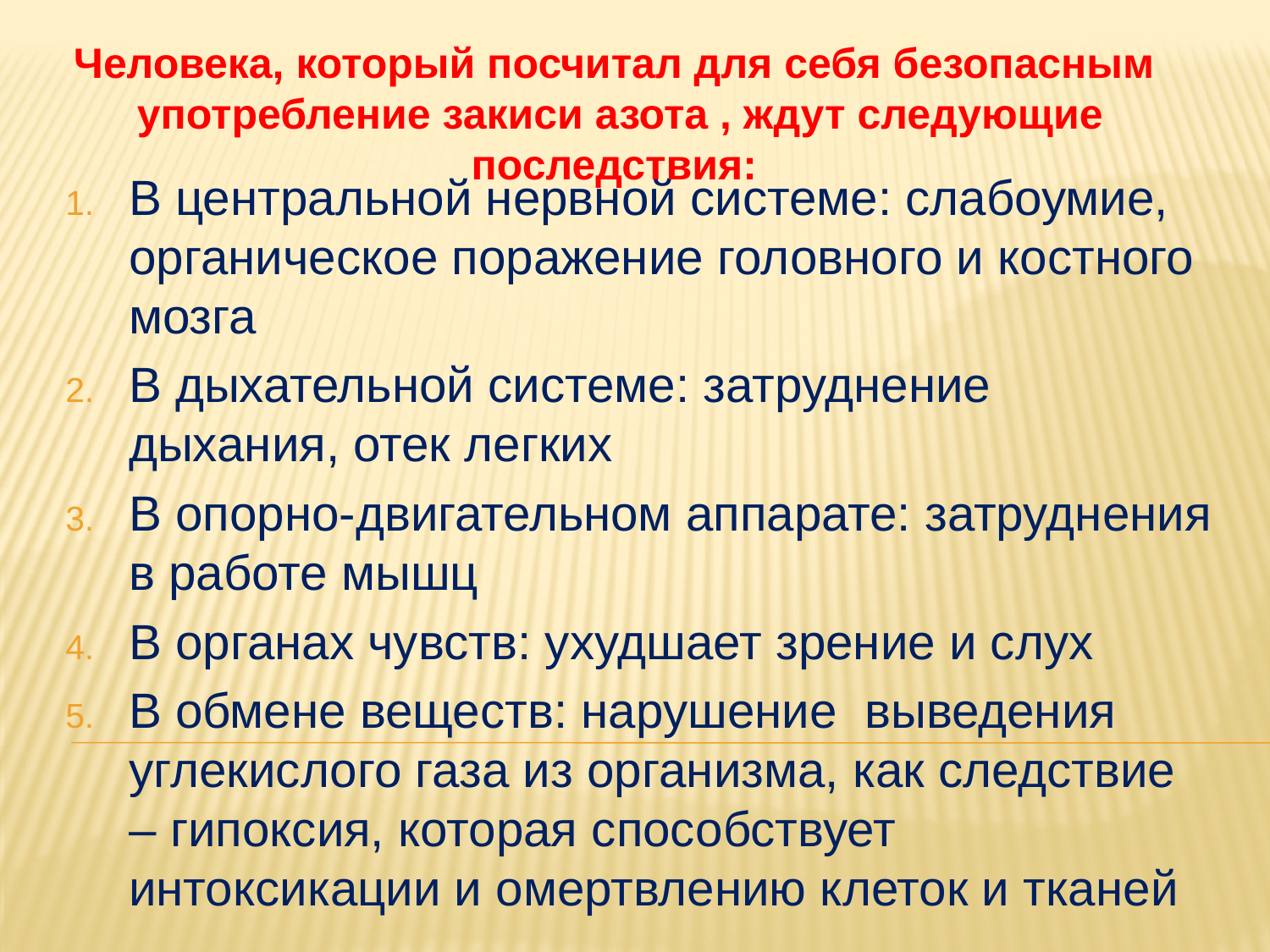

#
Человека, который посчитал для себя безопасным
употребление закиси азота , ждут следующие последствия:
В центральной нервной системе: слабоумие, органическое поражение головного и костного мозга
В дыхательной системе: затруднение дыхания, отек легких
В опорно-двигательном аппарате: затруднения в работе мышц
В органах чувств: ухудшает зрение и слух
В обмене веществ: нарушение  выведения углекислого газа из организма, как следствие – гипоксия, которая способствует интоксикации и омертвлению клеток и тканей